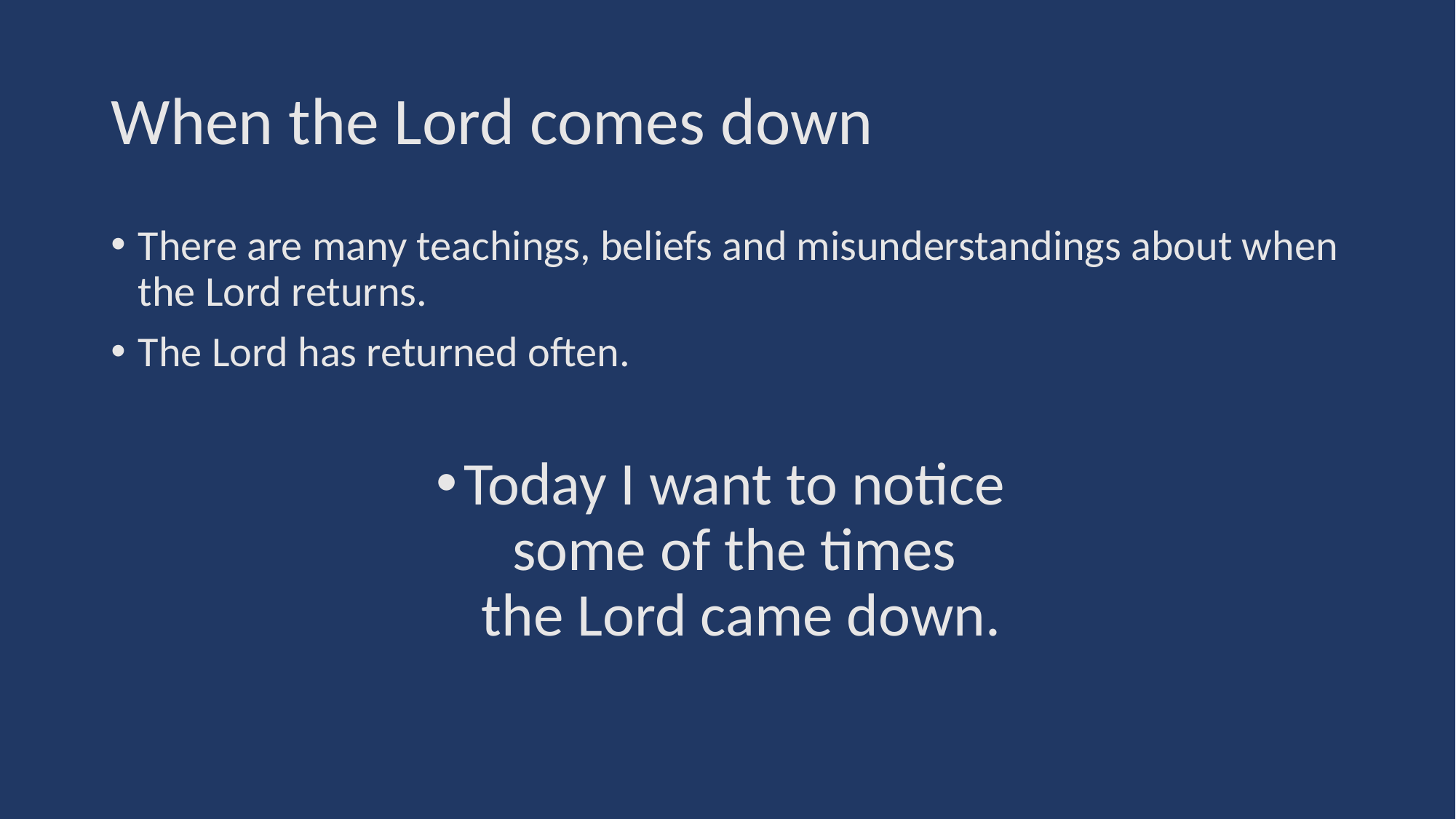

# When the Lord comes down
There are many teachings, beliefs and misunderstandings about when the Lord returns.
The Lord has returned often.

Today I want to notice
some of the times
the Lord came down.